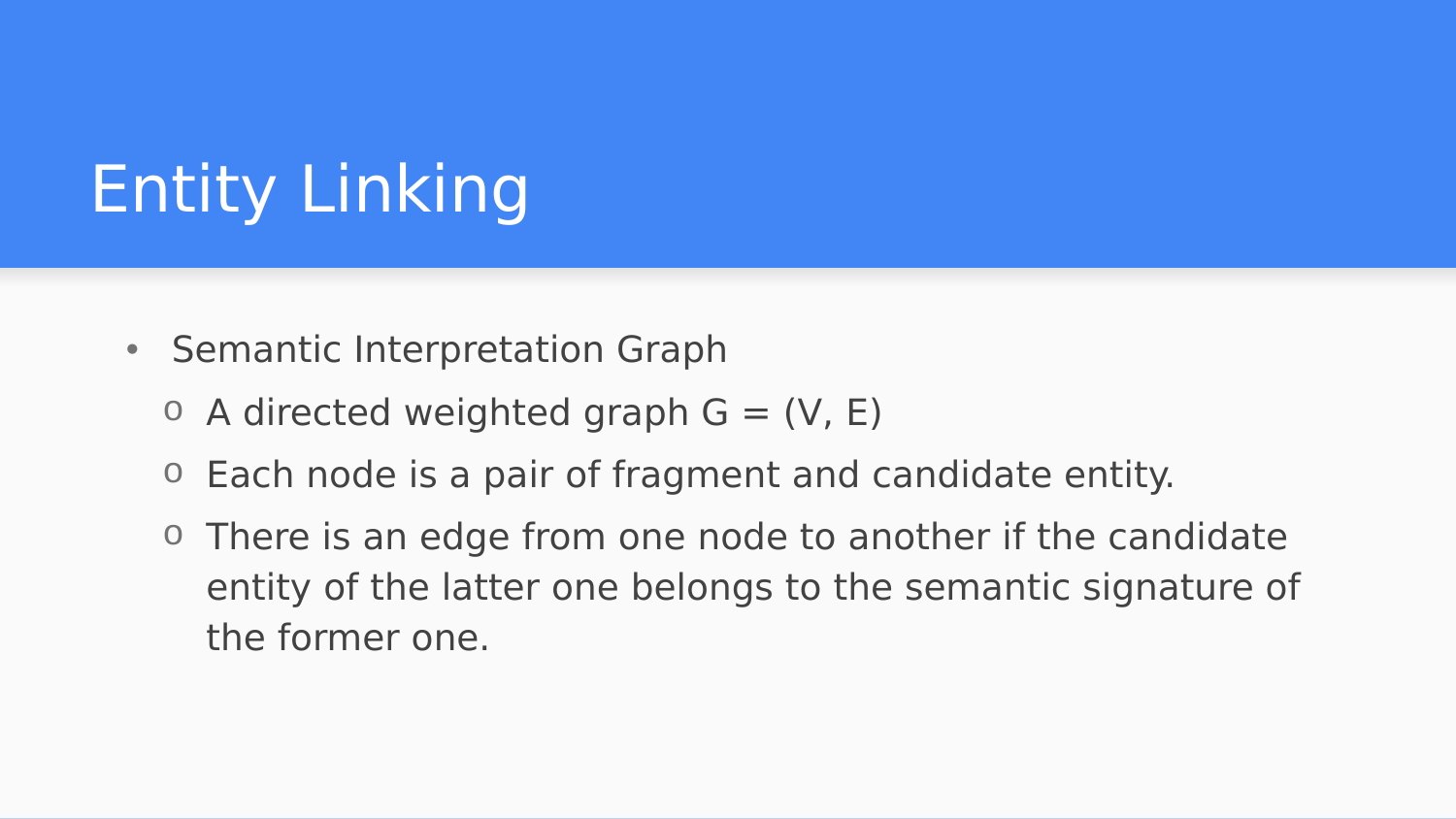

# Entity Linking
Semantic Interpretation Graph
A directed weighted graph G = (V, E)
Each node is a pair of fragment and candidate entity.
There is an edge from one node to another if the candidate entity of the latter one belongs to the semantic signature of the former one.